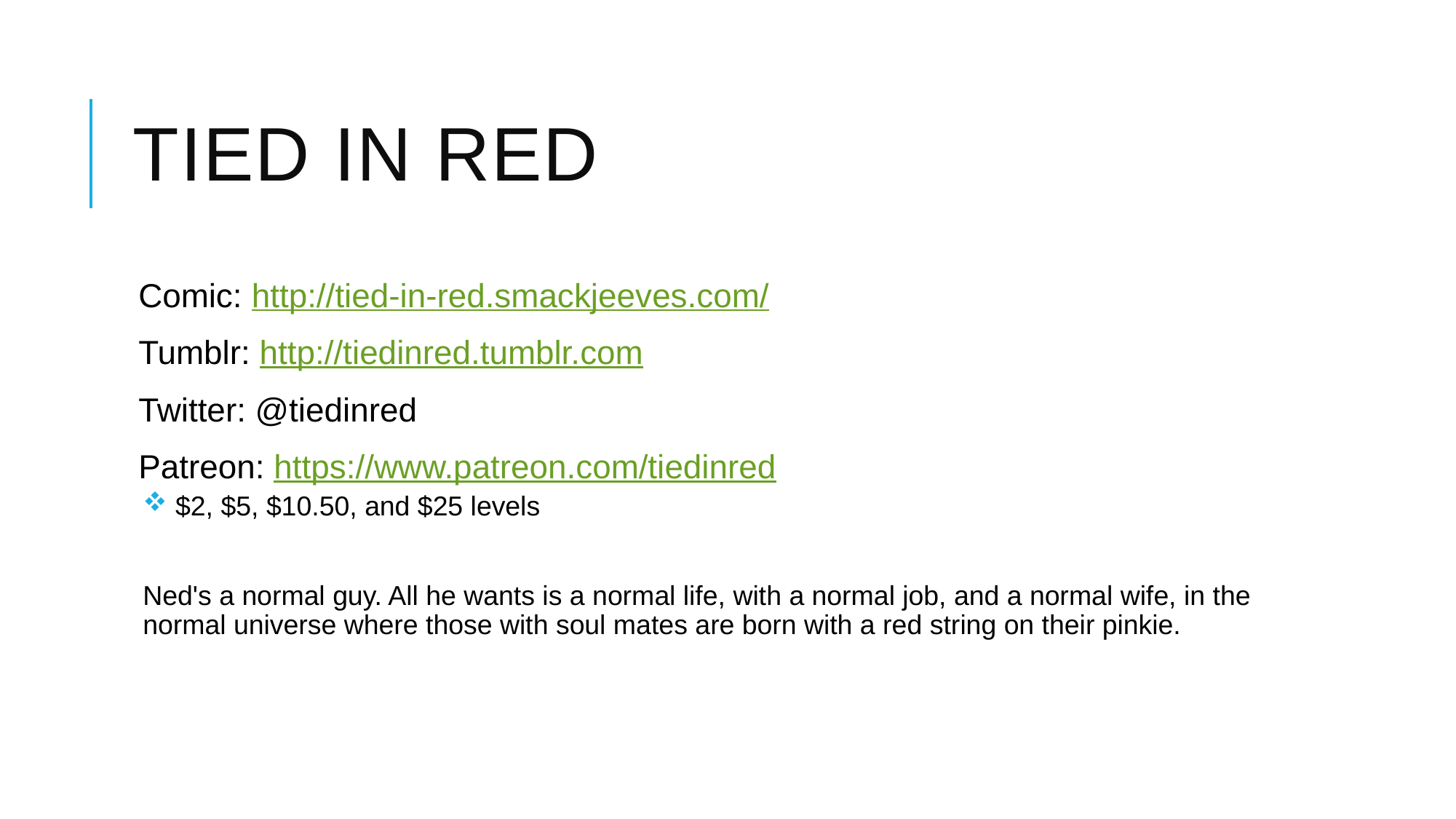

# Tied in red
Comic: http://tied-in-red.smackjeeves.com/
Tumblr: http://tiedinred.tumblr.com
Twitter: @tiedinred
Patreon: https://www.patreon.com/tiedinred
 $2, $5, $10.50, and $25 levels

Ned's a normal guy. All he wants is a normal life, with a normal job, and a normal wife, in the normal universe where those with soul mates are born with a red string on their pinkie.